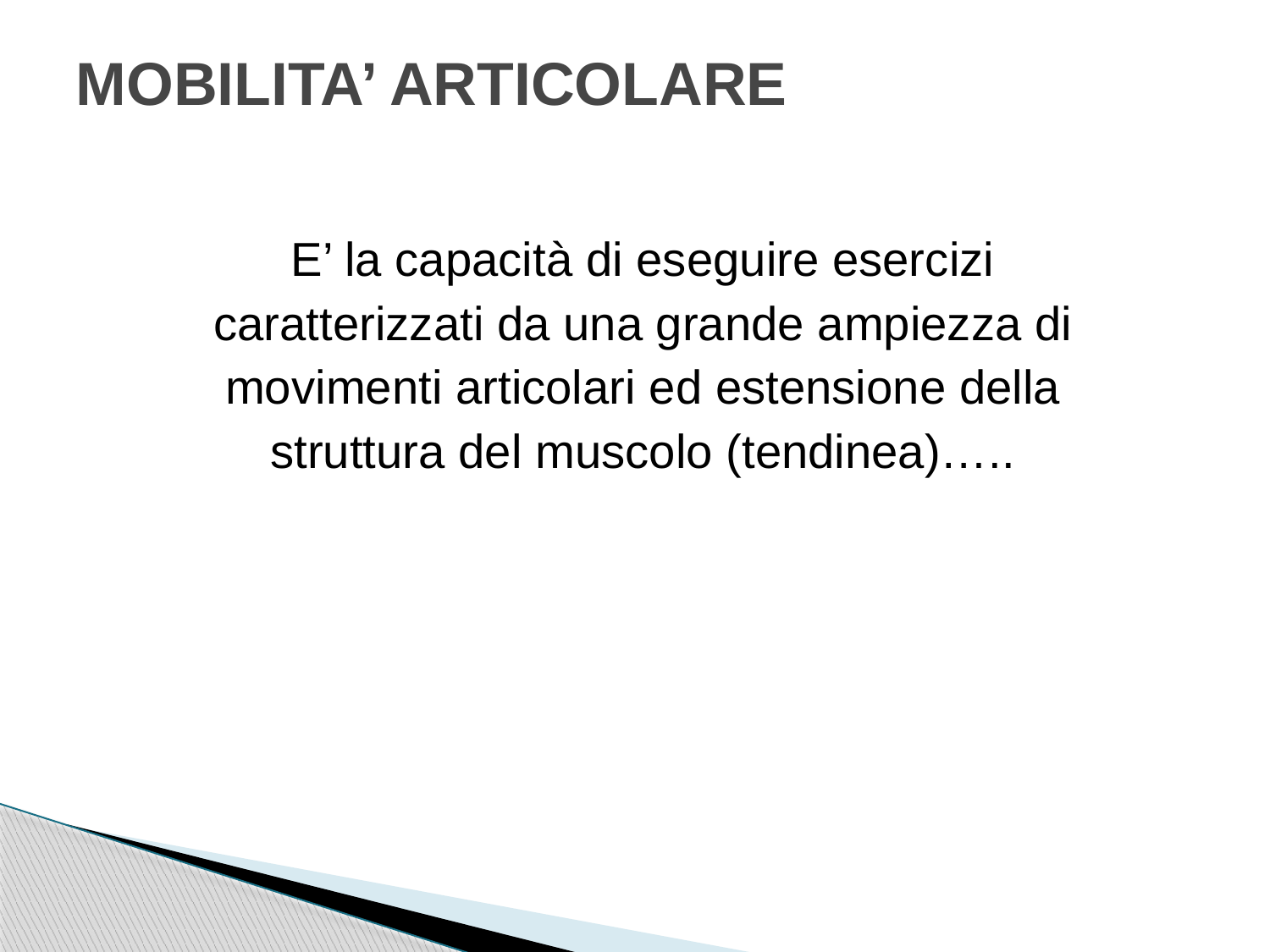

# MOBILITA’ ARTICOLARE
E’ la capacità di eseguire esercizi
caratterizzati da una grande ampiezza di
movimenti articolari ed estensione della
struttura del muscolo (tendinea)…..